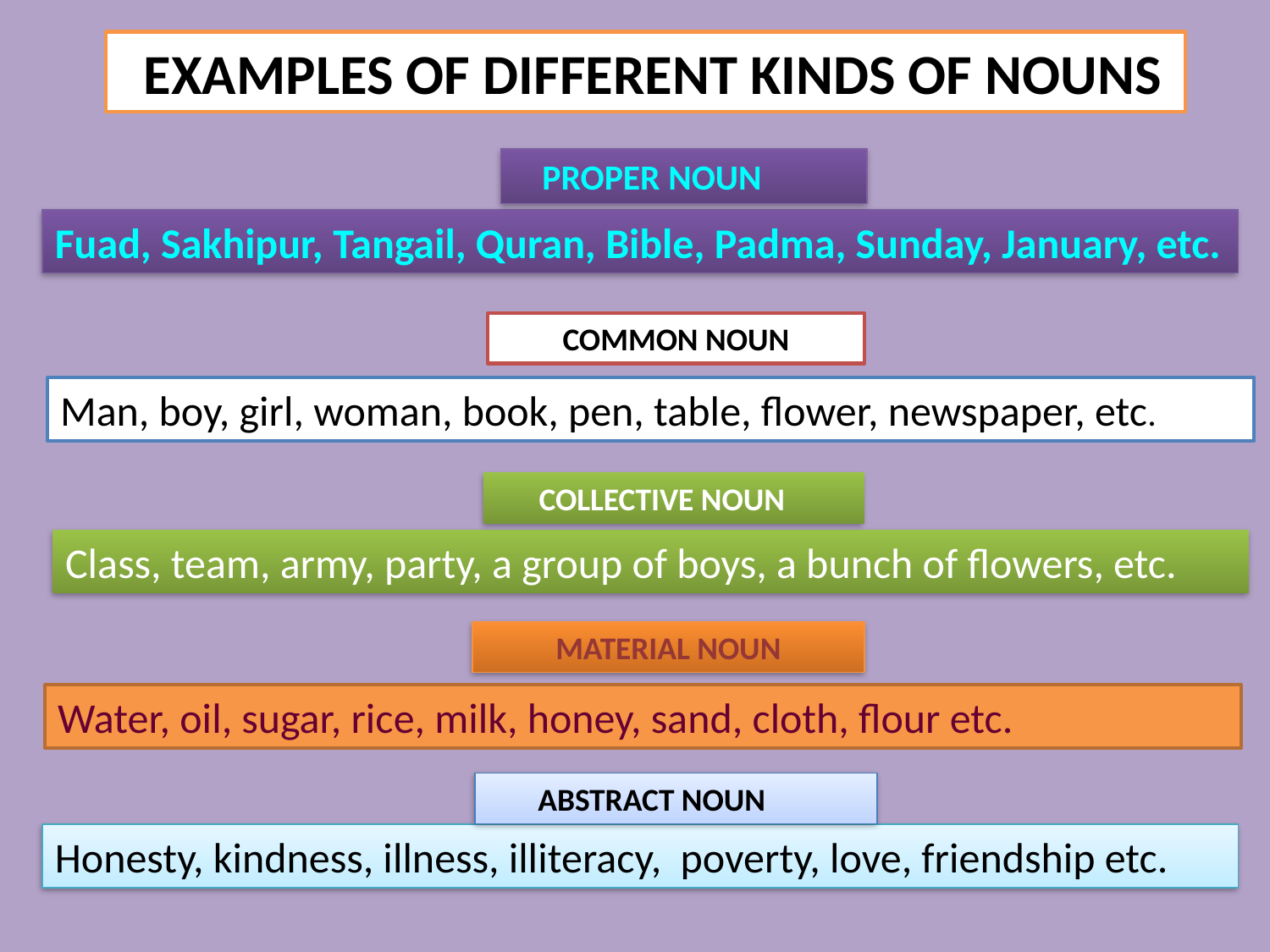

EXAMPLES OF DIFFERENT KINDS OF NOUNS
    PROPER NOUN
Fuad, Sakhipur, Tangail, Quran, Bible, Padma, Sunday, January, etc.
COMMON NOUN
Man, boy, girl, woman, book, pen, table, flower, newspaper, etc.
      COLLECTIVE NOUN
Class, team, army, party, a group of boys, a bunch of flowers, etc.

MATERIAL NOUN
Water, oil, sugar, rice, milk, honey, sand, cloth, flour etc.
       ABSTRACT NOUN
Honesty, kindness, illness, illiteracy,  poverty, love, friendship etc.